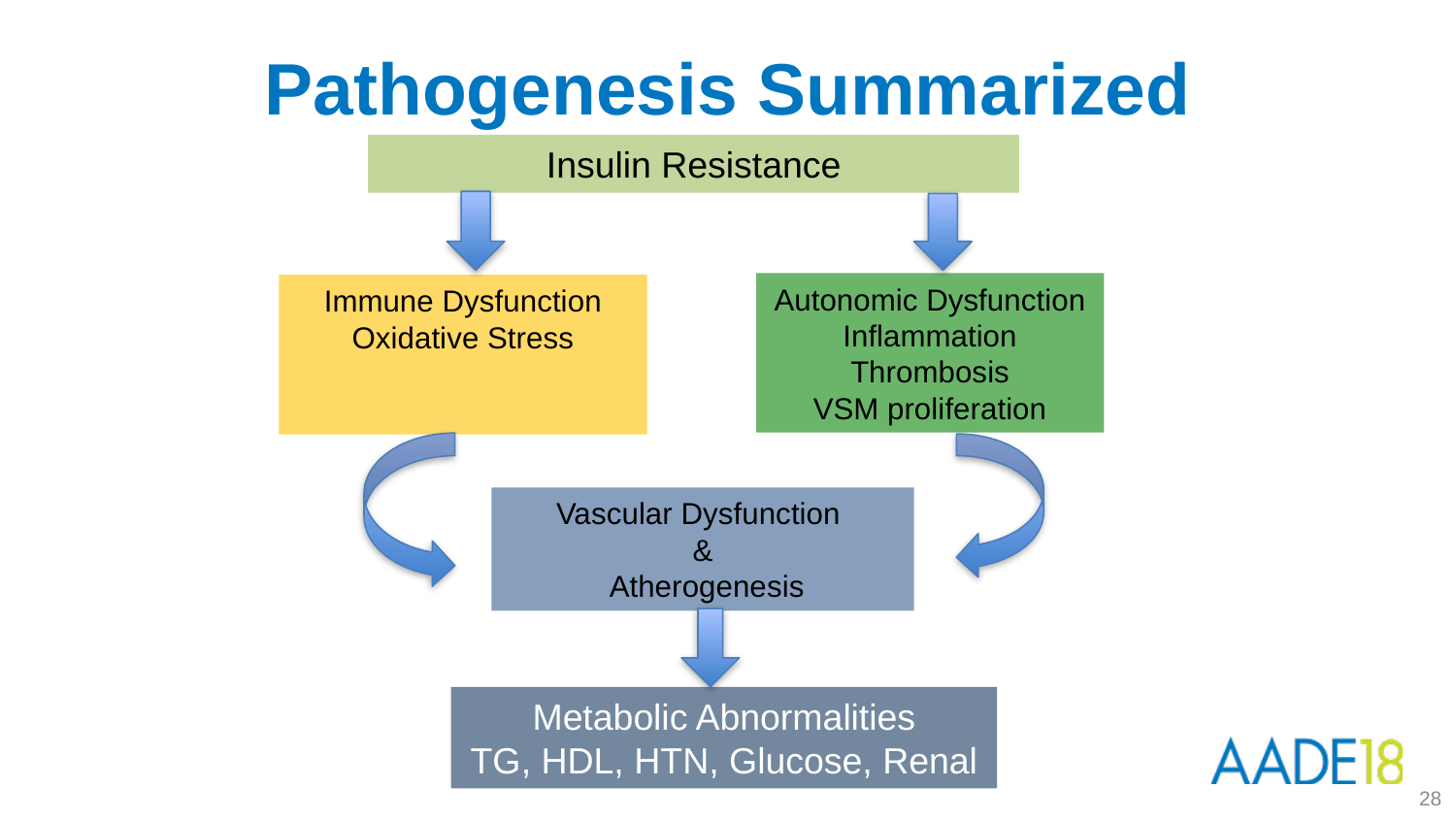

Pathogenesis Summarized
Insulin Resistance

Autonomic Dysfunction
Inflammation
Thrombosis
VSM proliferation
Immune Dysfunction
Oxidative Stress

Vascular Dysfunction
&
 Atherogenesis

Metabolic Abnormalities
TG, HDL, HTN, Glucose, Renal
28